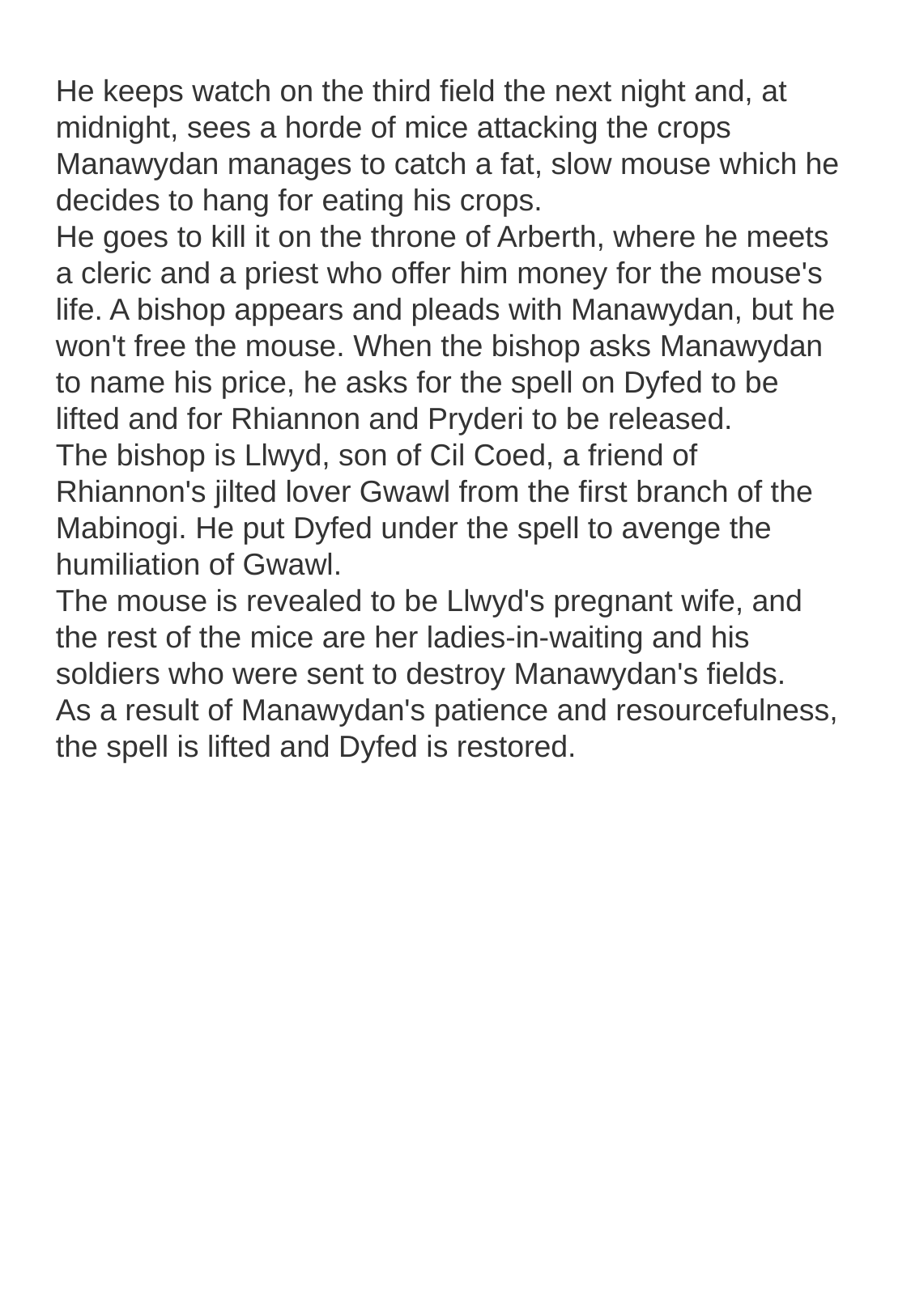

He keeps watch on the third field the next night and, at midnight, sees a horde of mice attacking the crops Manawydan manages to catch a fat, slow mouse which he decides to hang for eating his crops.
He goes to kill it on the throne of Arberth, where he meets a cleric and a priest who offer him money for the mouse's life. A bishop appears and pleads with Manawydan, but he won't free the mouse. When the bishop asks Manawydan to name his price, he asks for the spell on Dyfed to be lifted and for Rhiannon and Pryderi to be released.
The bishop is Llwyd, son of Cil Coed, a friend of Rhiannon's jilted lover Gwawl from the first branch of the Mabinogi. He put Dyfed under the spell to avenge the humiliation of Gwawl.
The mouse is revealed to be Llwyd's pregnant wife, and the rest of the mice are her ladies-in-waiting and his soldiers who were sent to destroy Manawydan's fields.
As a result of Manawydan's patience and resourcefulness, the spell is lifted and Dyfed is restored.